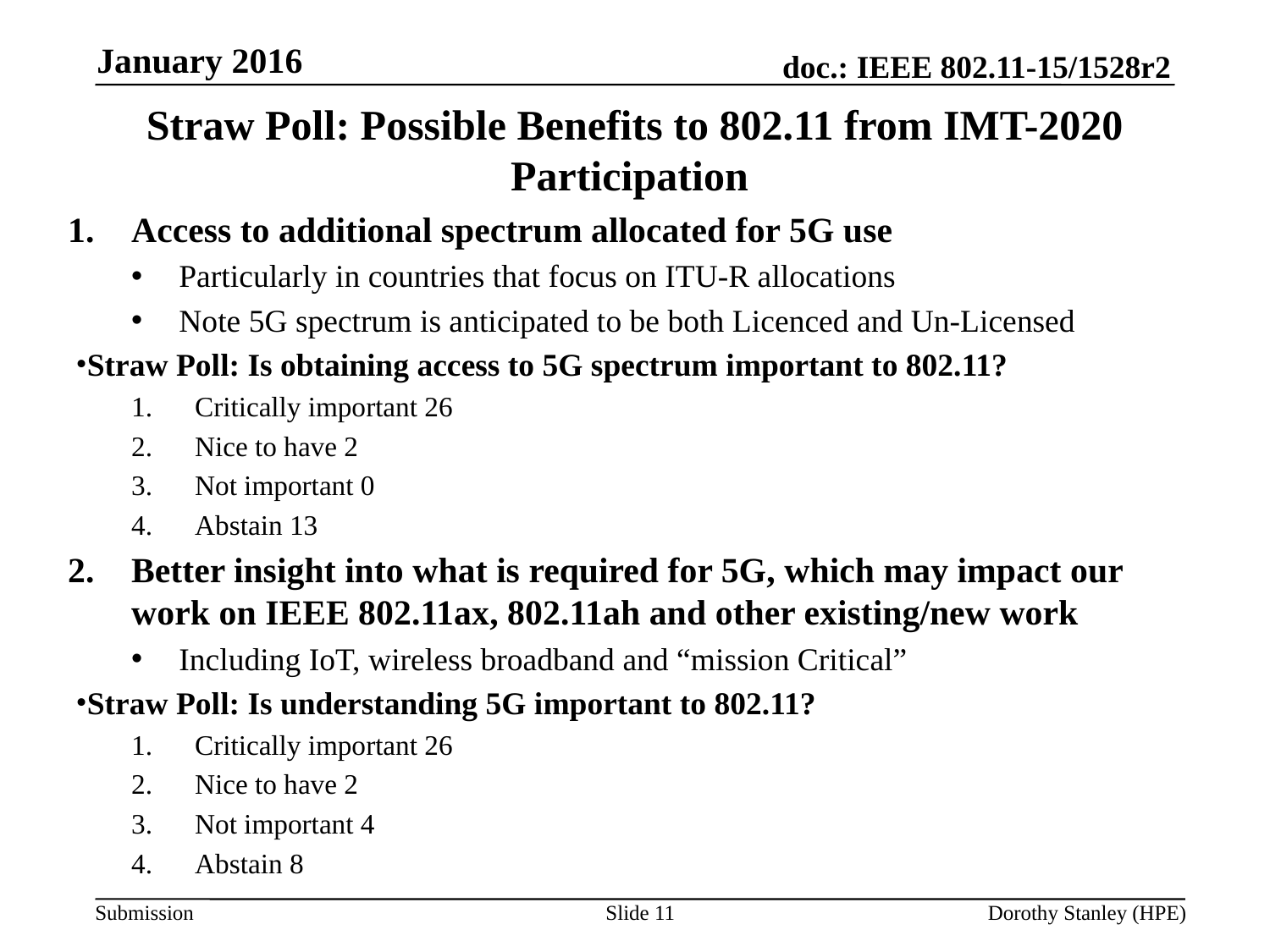

January 2016
# Straw Poll: Possible Benefits to 802.11 from IMT-2020 Participation
Access to additional spectrum allocated for 5G use
Particularly in countries that focus on ITU-R allocations
Note 5G spectrum is anticipated to be both Licenced and Un-Licensed
Straw Poll: Is obtaining access to 5G spectrum important to 802.11?
Critically important 26
Nice to have 2
Not important 0
Abstain 13
Better insight into what is required for 5G, which may impact our work on IEEE 802.11ax, 802.11ah and other existing/new work
Including IoT, wireless broadband and “mission Critical”
Straw Poll: Is understanding 5G important to 802.11?
Critically important 26
Nice to have 2
Not important 4
Abstain 8
Slide 11
Dorothy Stanley (HPE)